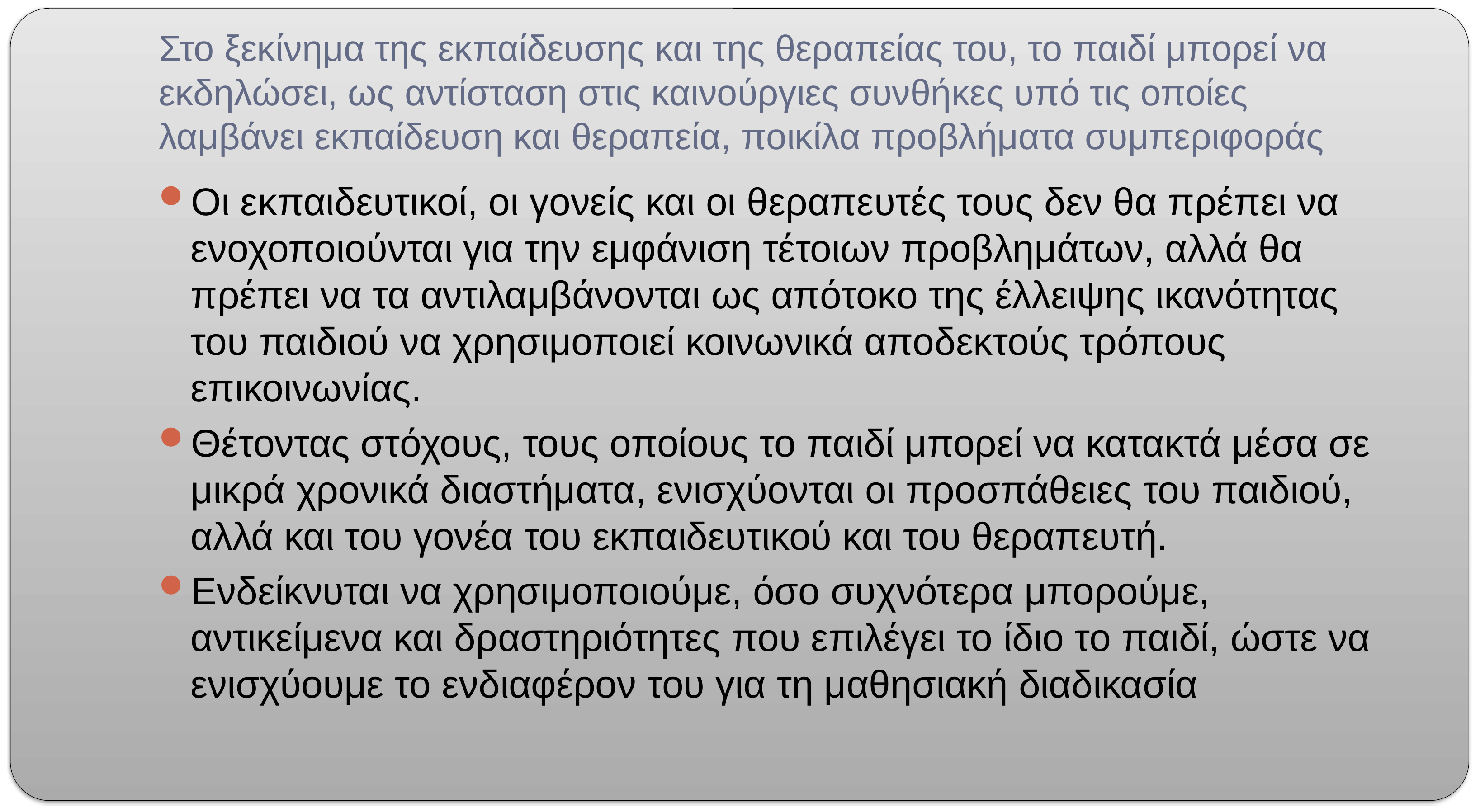

# Στο ξεκίνημα της εκπαίδευσης και της θεραπείας του, το παιδί μπορεί να εκδηλώσει, ως αντίσταση στις καινούργιες συνθήκες υπό τις οποίες λαμβάνει εκπαίδευση και θεραπεία, ποικίλα προβλήματα συμπεριφοράς
Οι εκπαιδευτικοί, οι γονείς και οι θεραπευτές τους δεν θα πρέπει να ενοχοποιούνται για την εμφάνιση τέτοιων προβλημάτων, αλλά θα πρέπει να τα αντιλαμβάνονται ως απότοκο της έλλειψης ικανότητας του παιδιού να χρησιμοποιεί κοινωνικά αποδεκτούς τρόπους επικοινωνίας.
Θέτοντας στόχους, τους οποίους το παιδί μπορεί να κατακτά μέσα σε μικρά χρονικά διαστήματα, ενισχύονται οι προσπάθειες του παιδιού, αλλά και του γονέα του εκπαιδευτικού και του θεραπευτή.
Ενδείκνυται να χρησιμοποιούμε, όσο συχνότερα μπορούμε, αντικείμενα και δραστηριότητες που επιλέγει το ίδιο το παιδί, ώστε να ενισχύουμε το ενδιαφέρον του για τη μαθησιακή διαδικασία